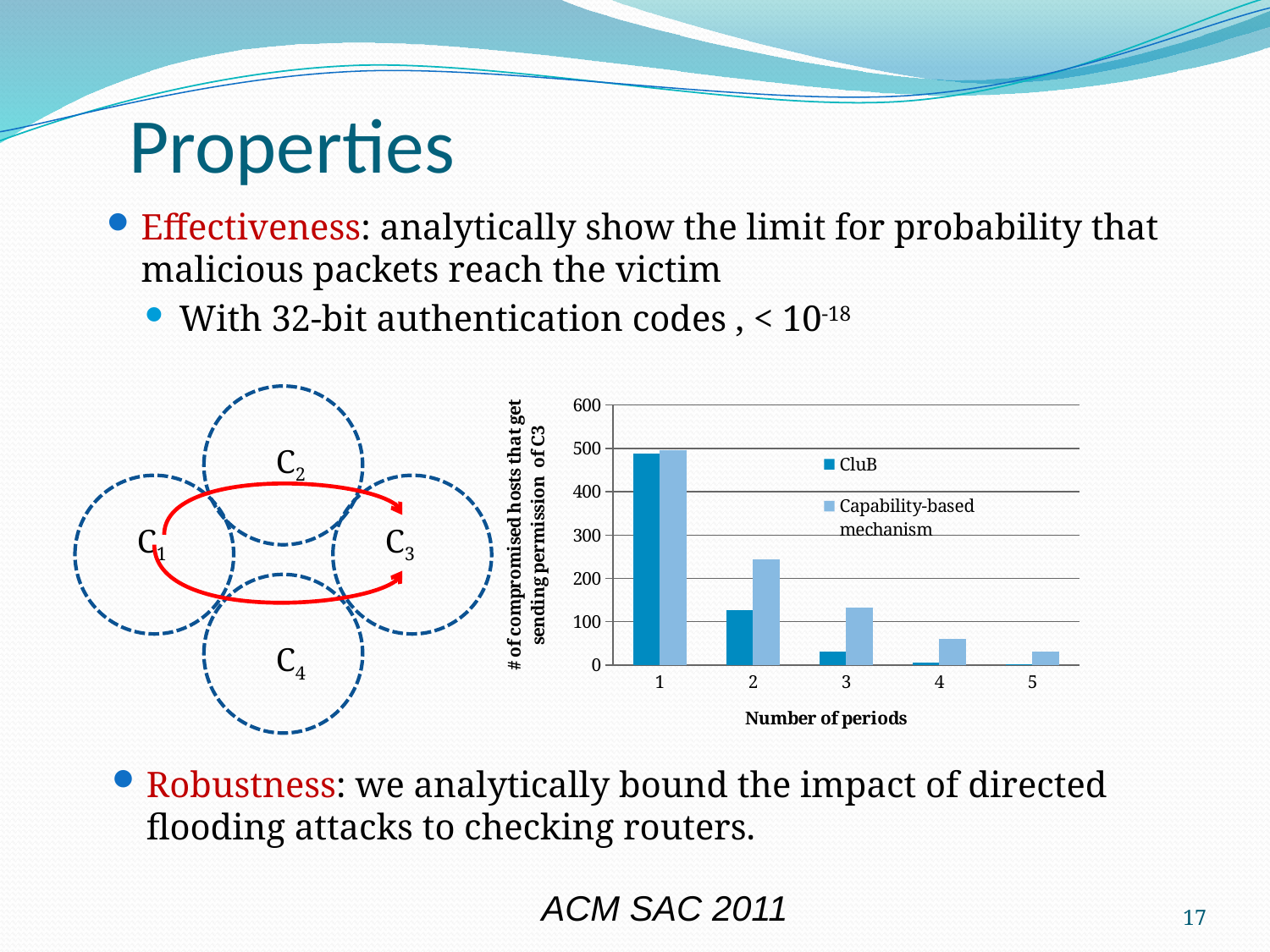

# Properties
Effectiveness: analytically show the limit for probability that malicious packets reach the victim
With 32-bit authentication codes , < 10-18

C2

C1
C3

C4

### Chart

| Category |  |  |
|---|---|---|
Robustness: we analytically bound the impact of directed flooding attacks to checking routers.
ACM SAC 2011
17